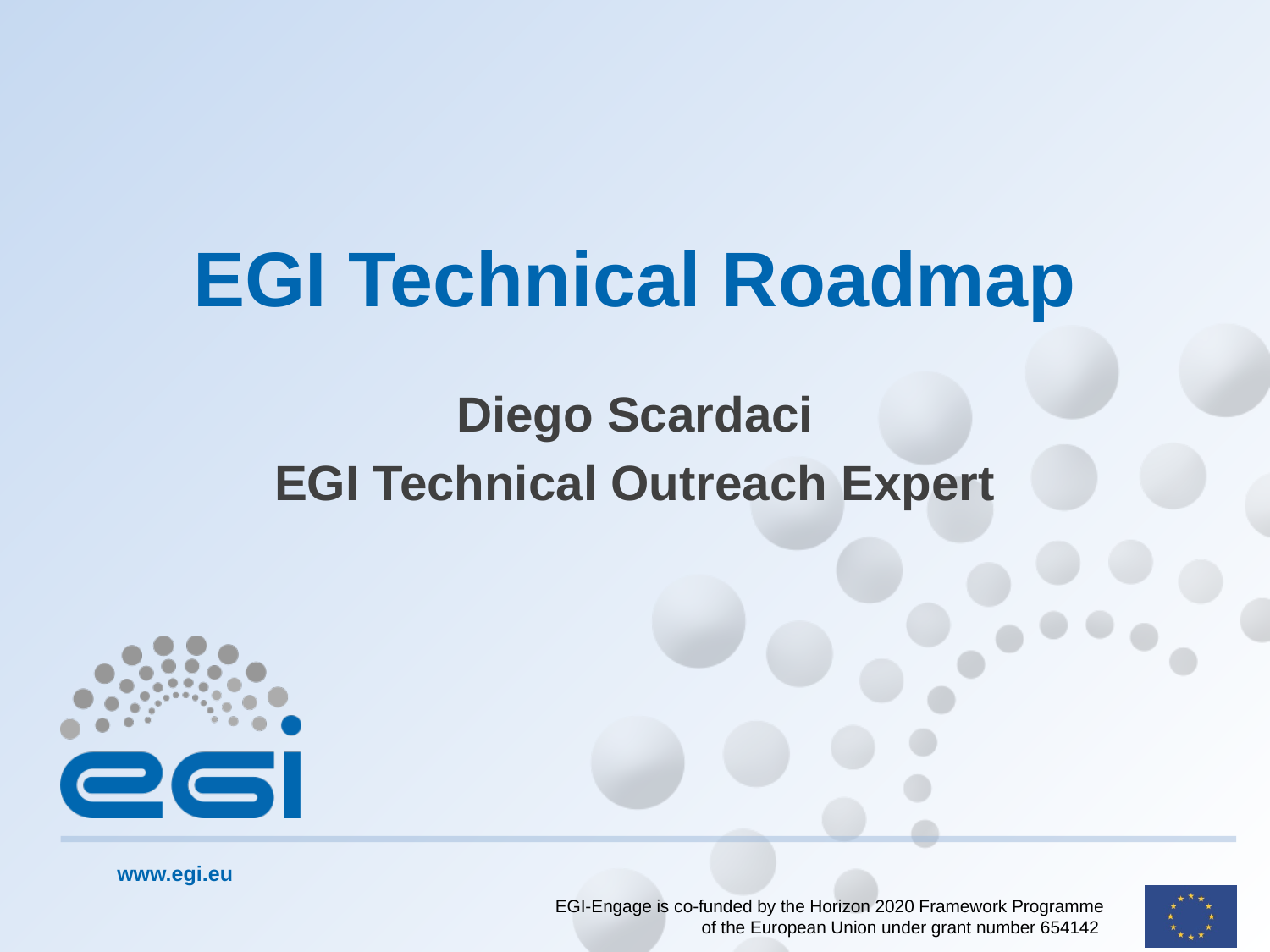

# EGI Technical Roadmap
Diego Scardaci
EGI Technical Outreach Expert